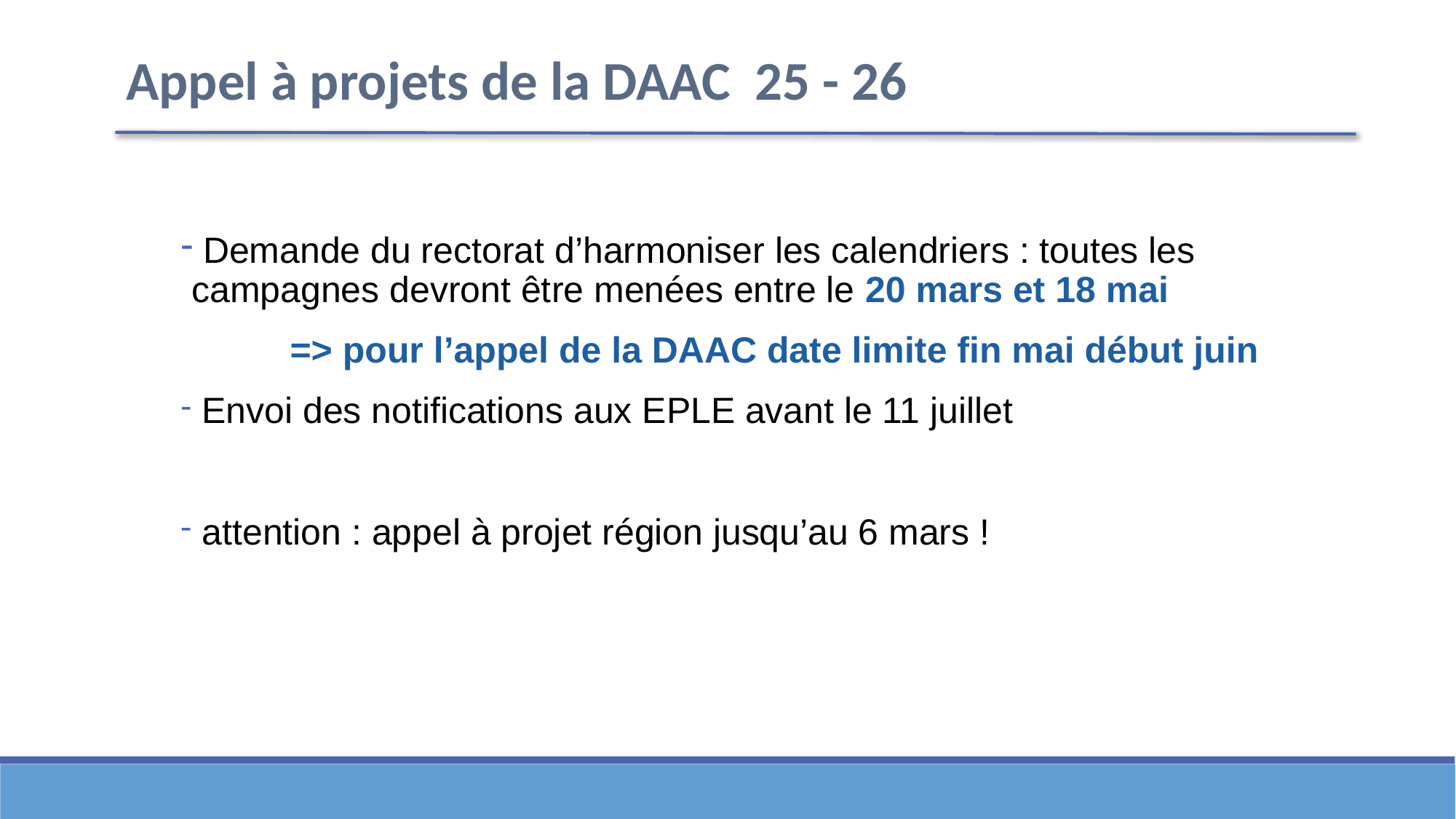

Appel à projets de la DAAC  25 - 26

 Demande du rectorat d’harmoniser les calendriers : toutes les campagnes devront être menées entre le 20 mars et 18 mai
	=> pour l’appel de la DAAC date limite fin mai début juin
 Envoi des notifications aux EPLE avant le 11 juillet

 attention : appel à projet région jusqu’au 6 mars !